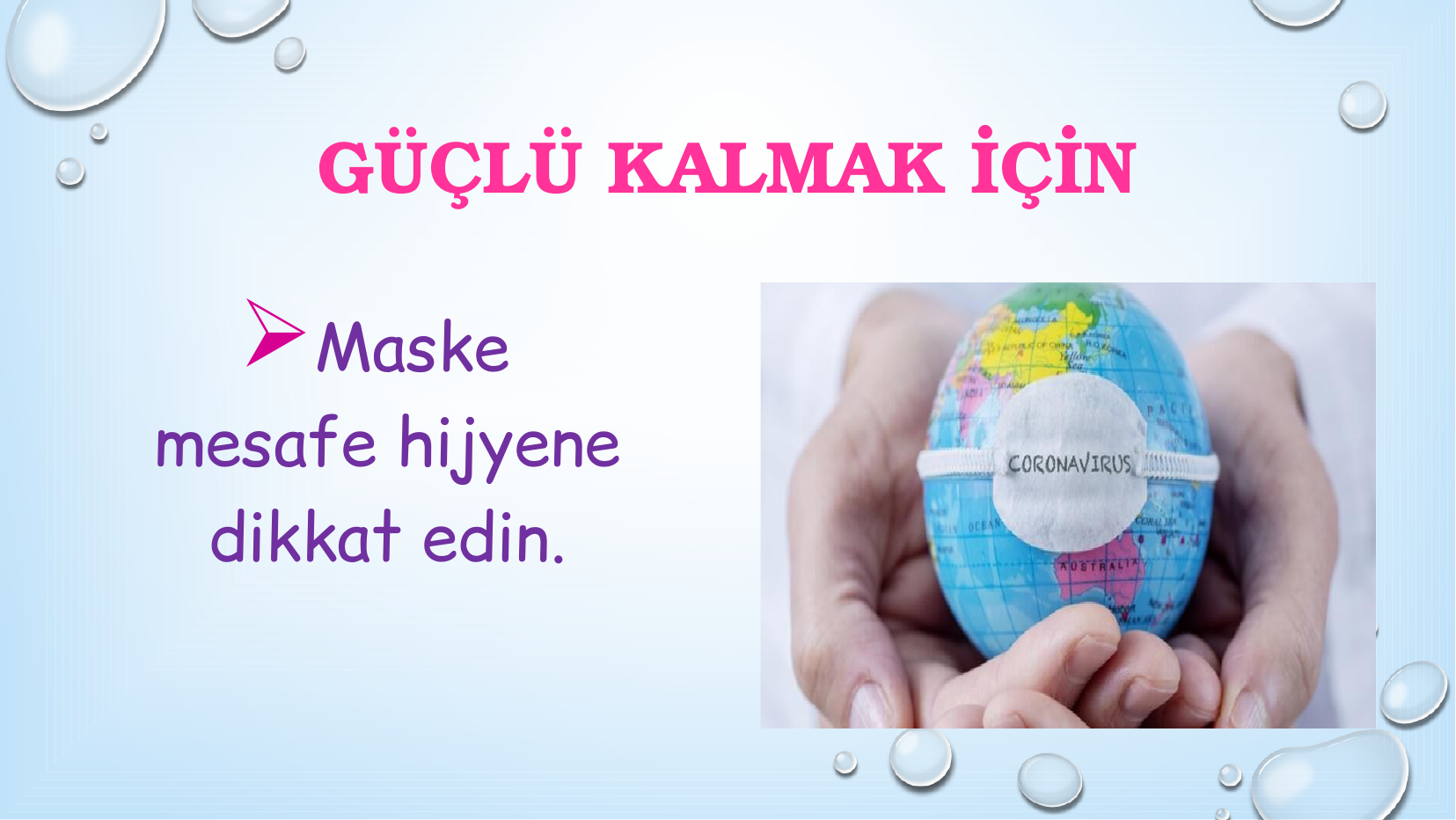

# Güçlü kalmak için
Maske mesafe hijyene dikkat edin.